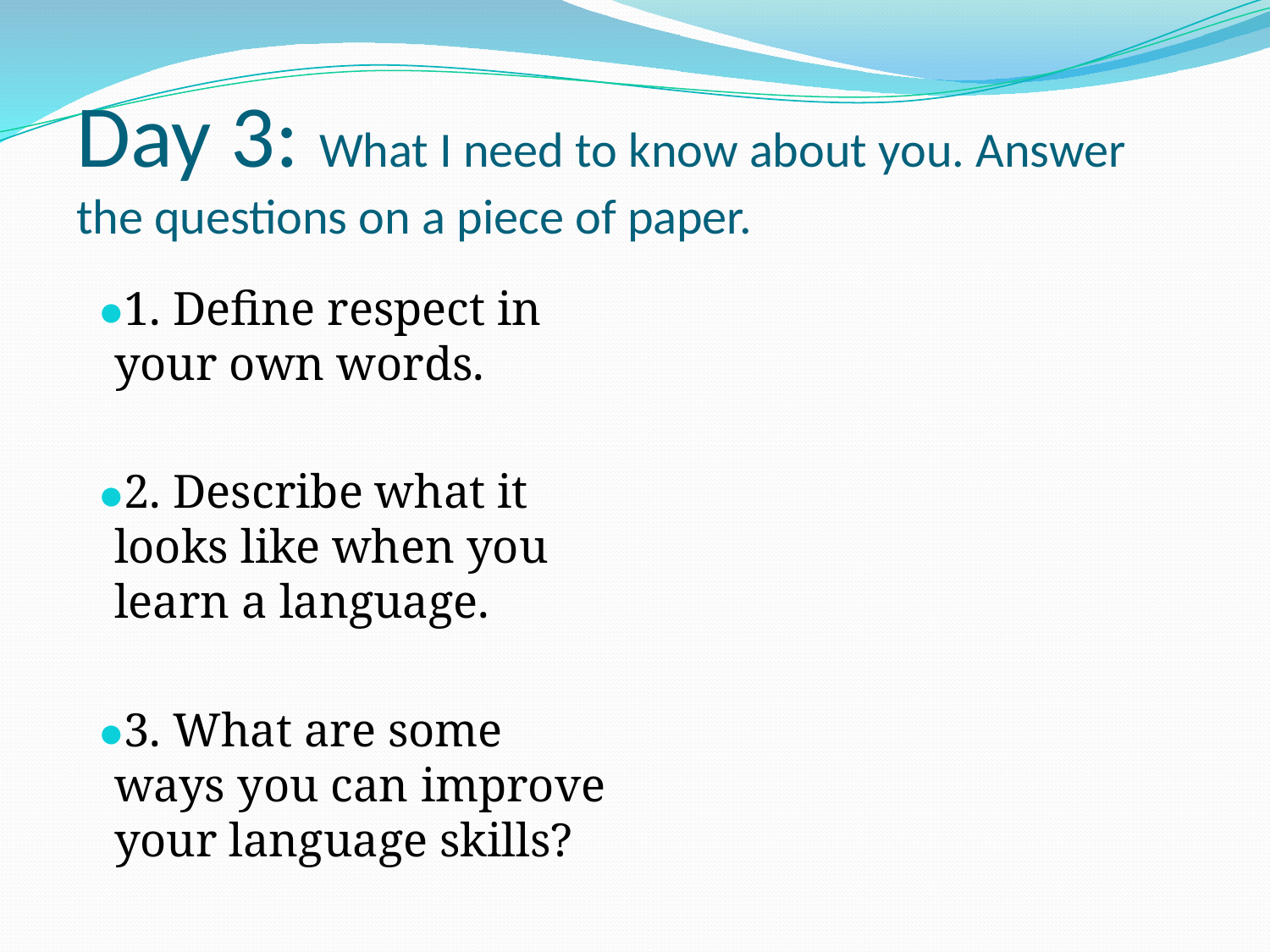

# Day 3: What I need to know about you. Answer the questions on a piece of paper.
1. Define respect in your own words.

2. Describe what it looks like when you learn a language.

3. What are some ways you can improve your language skills?